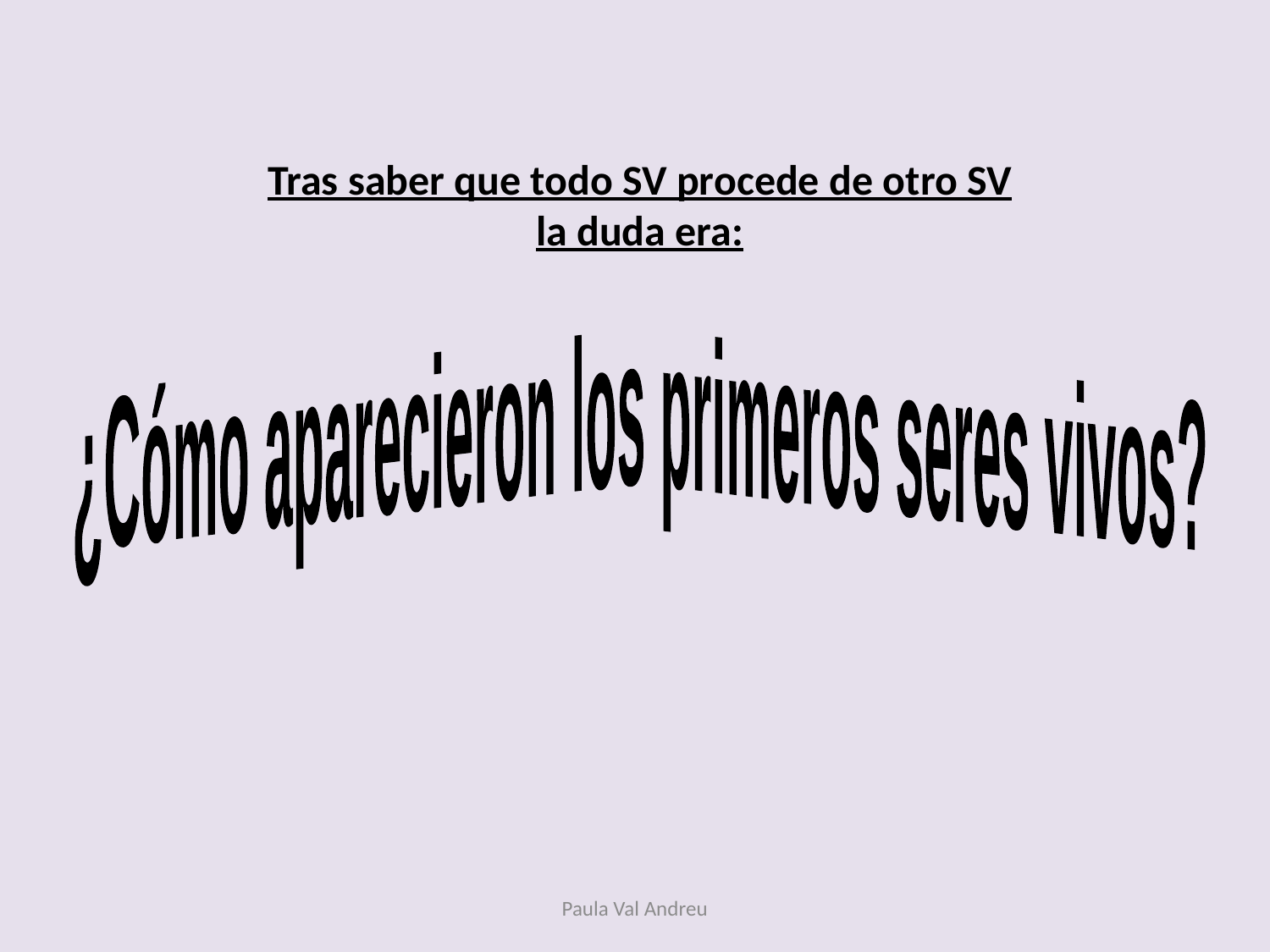

Tras saber que todo SV procede de otro SV
la duda era:
¿Cómo aparecieron los primeros seres vivos?
Paula Val Andreu